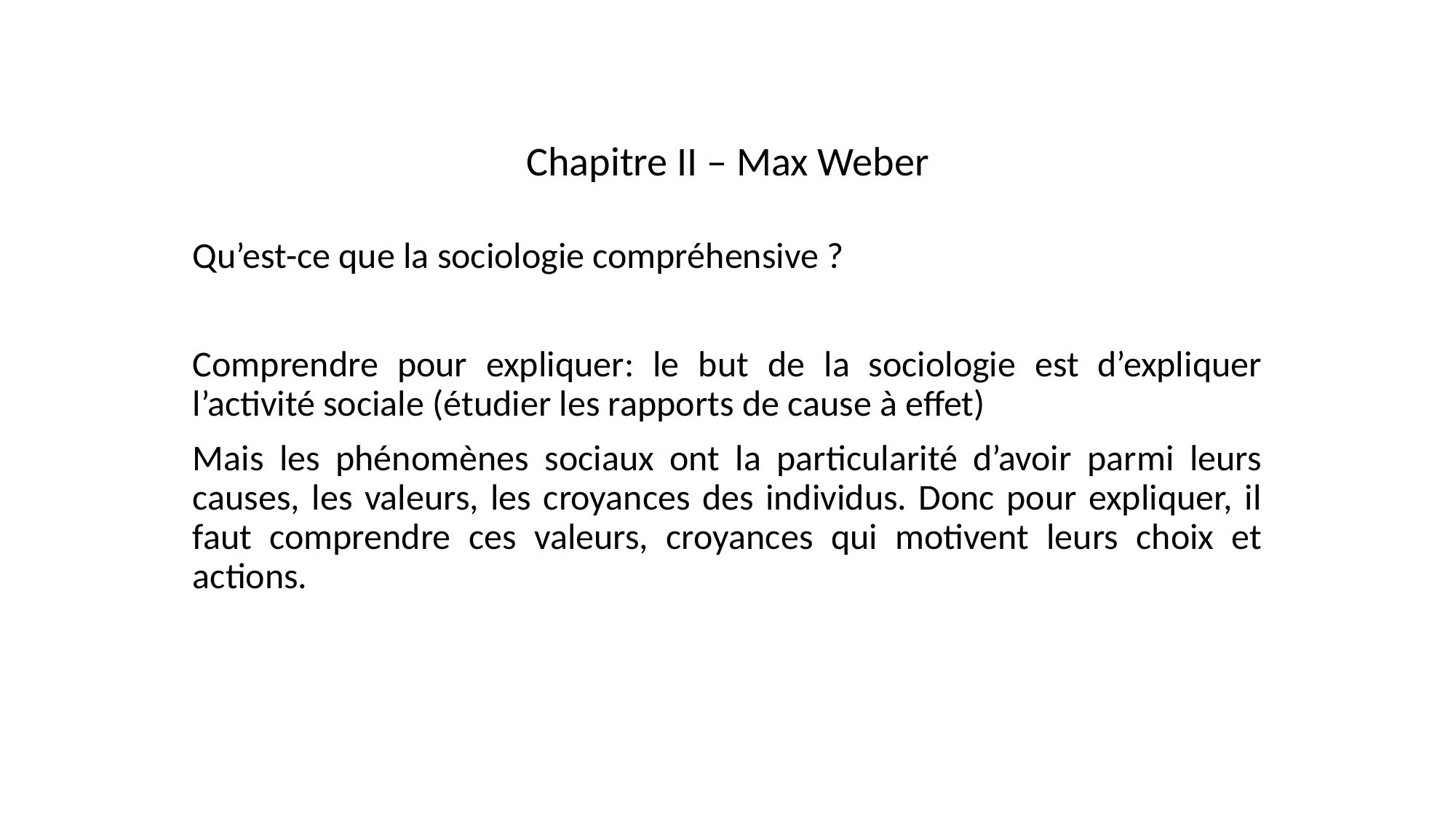

# Chapitre II – Max Weber

Qu’est-ce que la sociologie compréhensive ?

Comprendre pour expliquer: le but de la sociologie est d’expliquer l’activité sociale (étudier les rapports de cause à effet)
Mais les phénomènes sociaux ont la particularité d’avoir parmi leurs causes, les valeurs, les croyances des individus. Donc pour expliquer, il faut comprendre ces valeurs, croyances qui motivent leurs choix et actions.